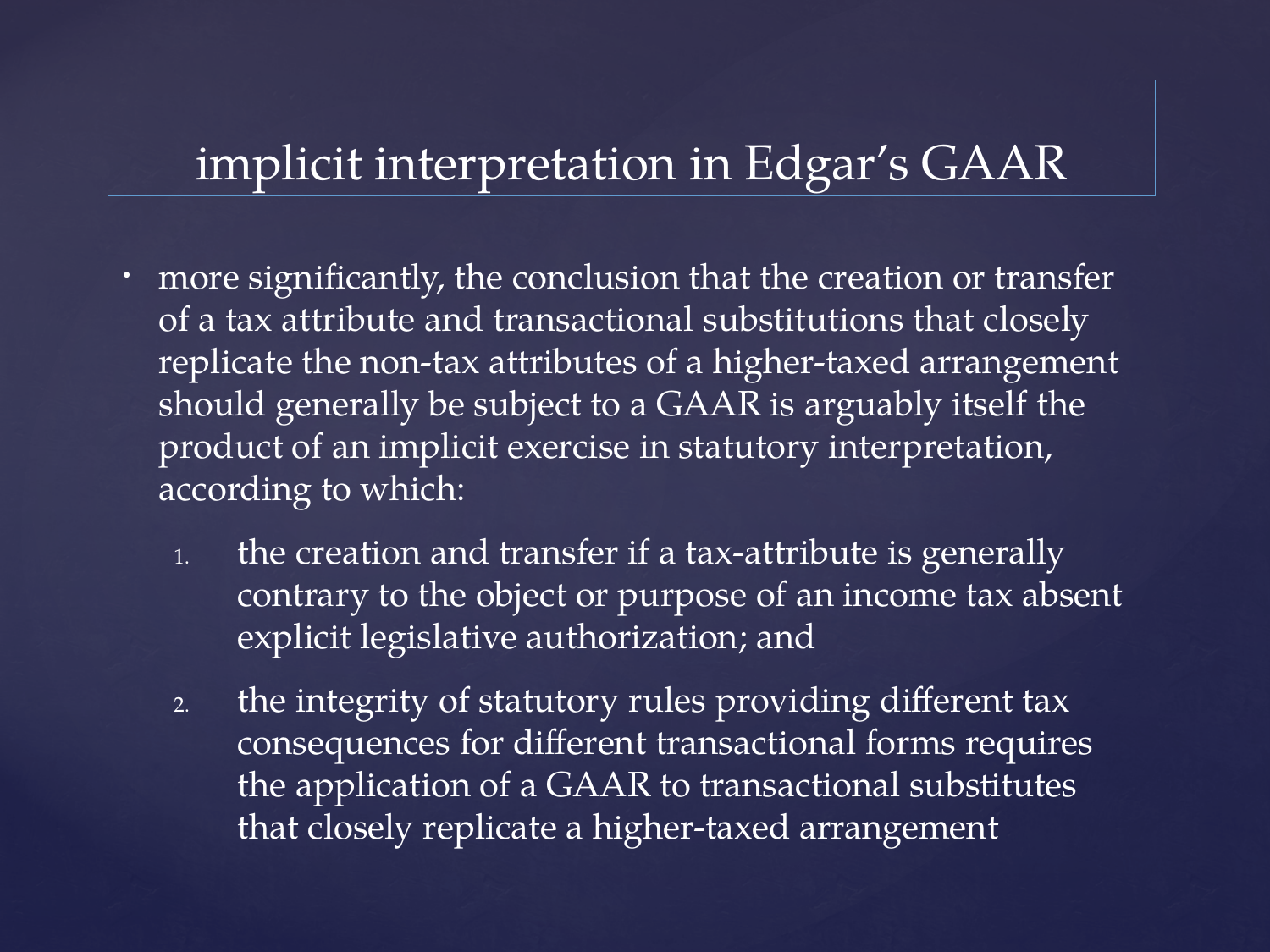

# implicit interpretation in Edgar’s GAAR
more significantly, the conclusion that the creation or transfer of a tax attribute and transactional substitutions that closely replicate the non-tax attributes of a higher-taxed arrangement should generally be subject to a GAAR is arguably itself the product of an implicit exercise in statutory interpretation, according to which:
the creation and transfer if a tax-attribute is generally contrary to the object or purpose of an income tax absent explicit legislative authorization; and
the integrity of statutory rules providing different tax consequences for different transactional forms requires the application of a GAAR to transactional substitutes that closely replicate a higher-taxed arrangement